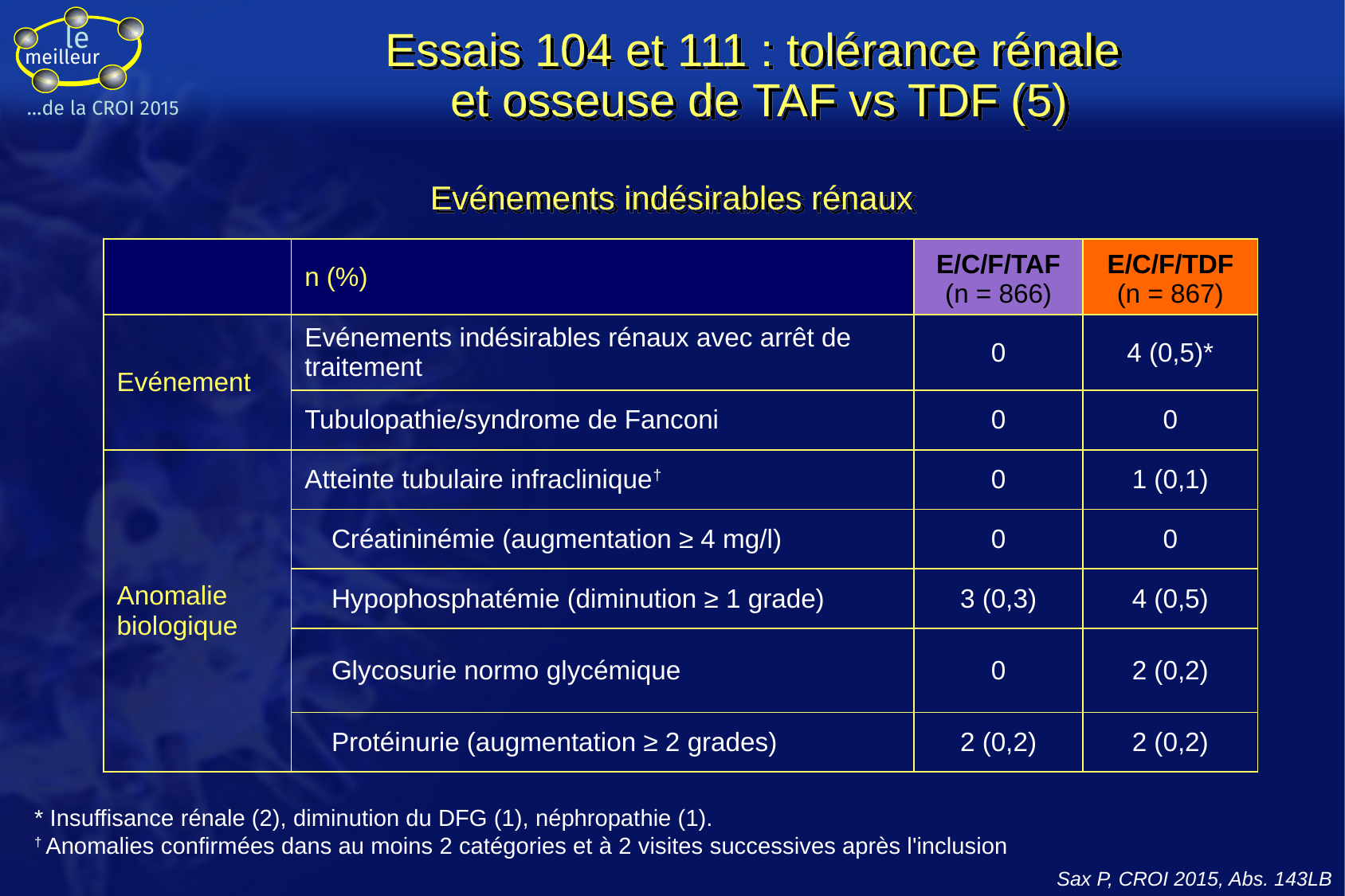

Essais 104 et 111 : tolérance rénale
et osseuse de TAF vs TDF (5)
# Evénements indésirables rénaux
|  | n (%) | E/C/F/TAF (n = 866) | E/C/F/TDF (n = 867) |
| --- | --- | --- | --- |
| Evénement | Evénements indésirables rénaux avec arrêt de traitement | 0 | 4 (0,5)\* |
|  | Tubulopathie/syndrome de Fanconi | 0 | 0 |
| Anomalie biologique | Atteinte tubulaire infraclinique† | 0 | 1 (0,1) |
|  | Créatininémie (augmentation ≥ 4 mg/l) | 0 | 0 |
|  | Hypophosphatémie (diminution ≥ 1 grade) | 3 (0,3) | 4 (0,5) |
|  | Glycosurie normo glycémique | 0 | 2 (0,2) |
|  | Protéinurie (augmentation ≥ 2 grades) | 2 (0,2) | 2 (0,2) |
* Insuffisance rénale (2), diminution du DFG (1), néphropathie (1).
† Anomalies confirmées dans au moins 2 catégories et à 2 visites successives après l'inclusion

Sax P, CROI 2015, Abs. 143LB